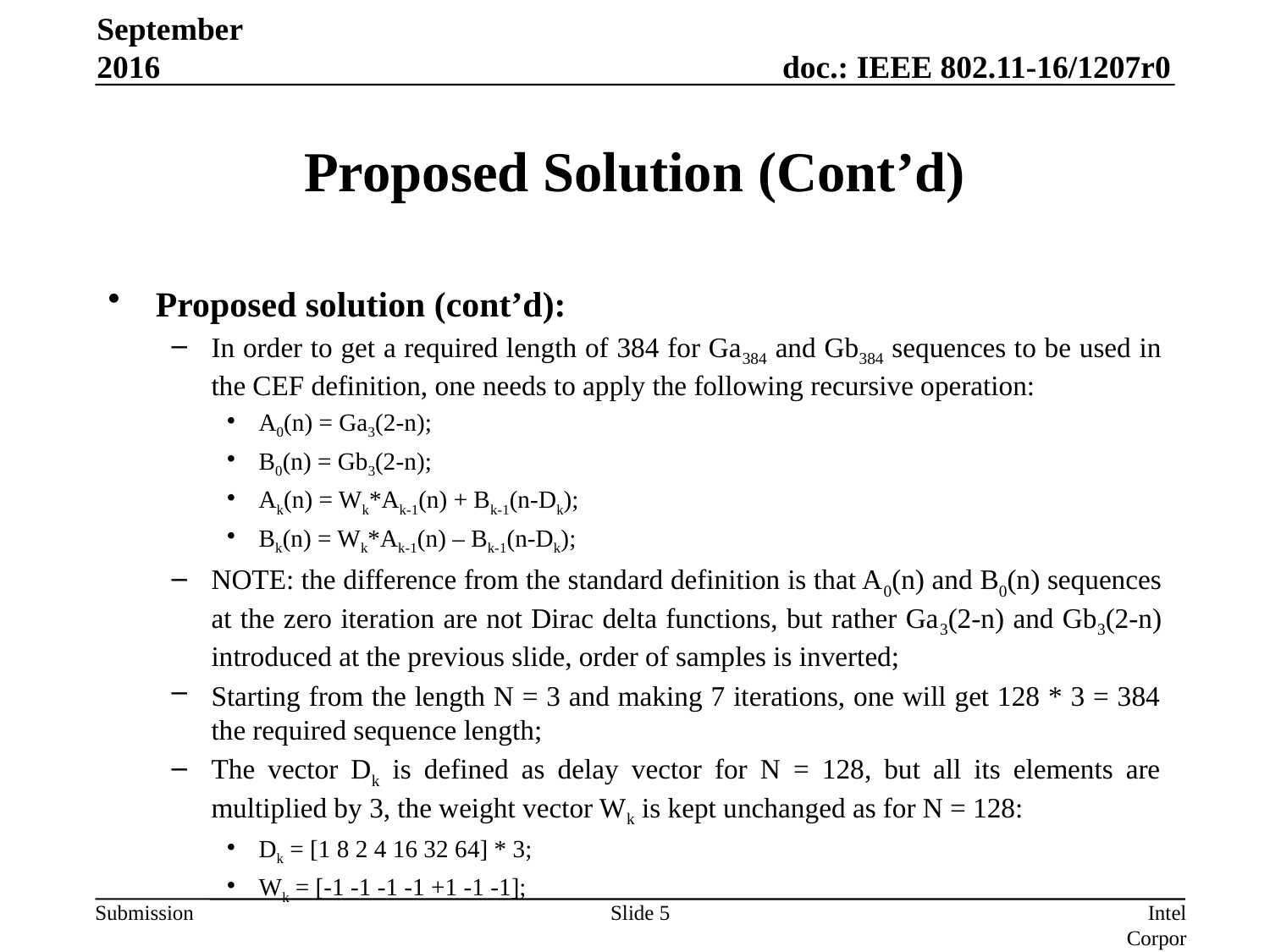

September 2016
# Proposed Solution (Cont’d)
Proposed solution (cont’d):
In order to get a required length of 384 for Ga384 and Gb384 sequences to be used in the CEF definition, one needs to apply the following recursive operation:
A0(n) = Ga3(2-n);
B0(n) = Gb3(2-n);
Ak(n) = Wk*Ak-1(n) + Bk-1(n-Dk);
Bk(n) = Wk*Ak-1(n) – Bk-1(n-Dk);
NOTE: the difference from the standard definition is that A0(n) and B0(n) sequences at the zero iteration are not Dirac delta functions, but rather Ga3(2-n) and Gb3(2-n) introduced at the previous slide, order of samples is inverted;
Starting from the length N = 3 and making 7 iterations, one will get 128 * 3 = 384 the required sequence length;
The vector Dk is defined as delay vector for N = 128, but all its elements are multiplied by 3, the weight vector Wk is kept unchanged as for N = 128:
Dk = [1 8 2 4 16 32 64] * 3;
Wk = [-1 -1 -1 -1 +1 -1 -1];
Slide 5
Intel Corporation